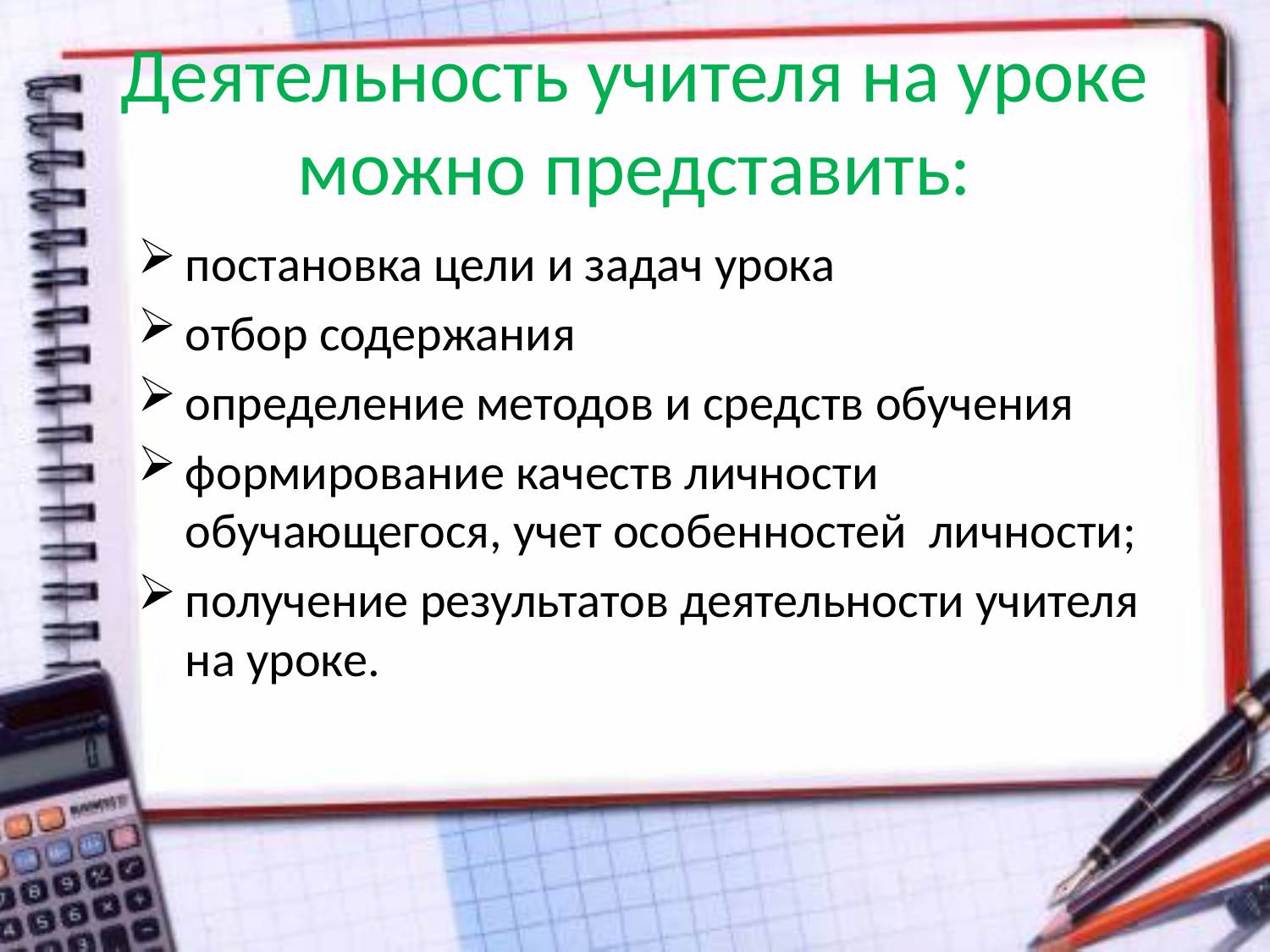

# Деятельность учителя на уроке можно представить:
постановка цели и задач урока
отбор содержания
определение методов и средств обучения
формирование качеств личности   обучающегося, учет особенностей  личности;
получение результатов деятельности учителя на уроке.